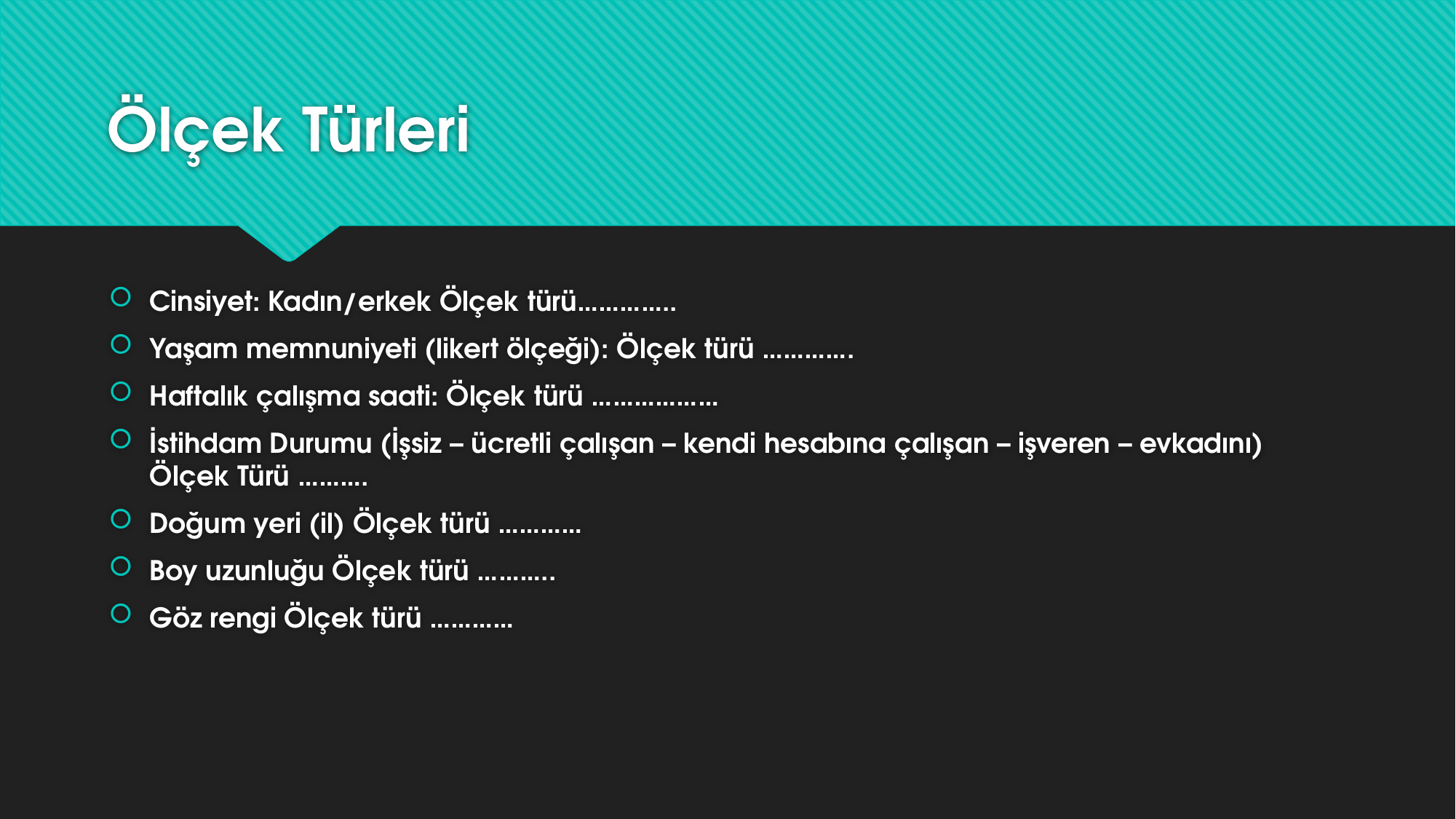

# Ölçek Türleri
Cinsiyet: Kadın/erkek Ölçek türü…………..
Yaşam memnuniyeti (likert ölçeği): Ölçek türü ………….
Haftalık çalışma saati: Ölçek türü ………………
İstihdam Durumu (İşsiz – ücretli çalışan – kendi hesabına çalışan – işveren – evkadını) Ölçek Türü ……….
Doğum yeri (il) Ölçek türü …………
Boy uzunluğu Ölçek türü ………..
Göz rengi Ölçek türü …………